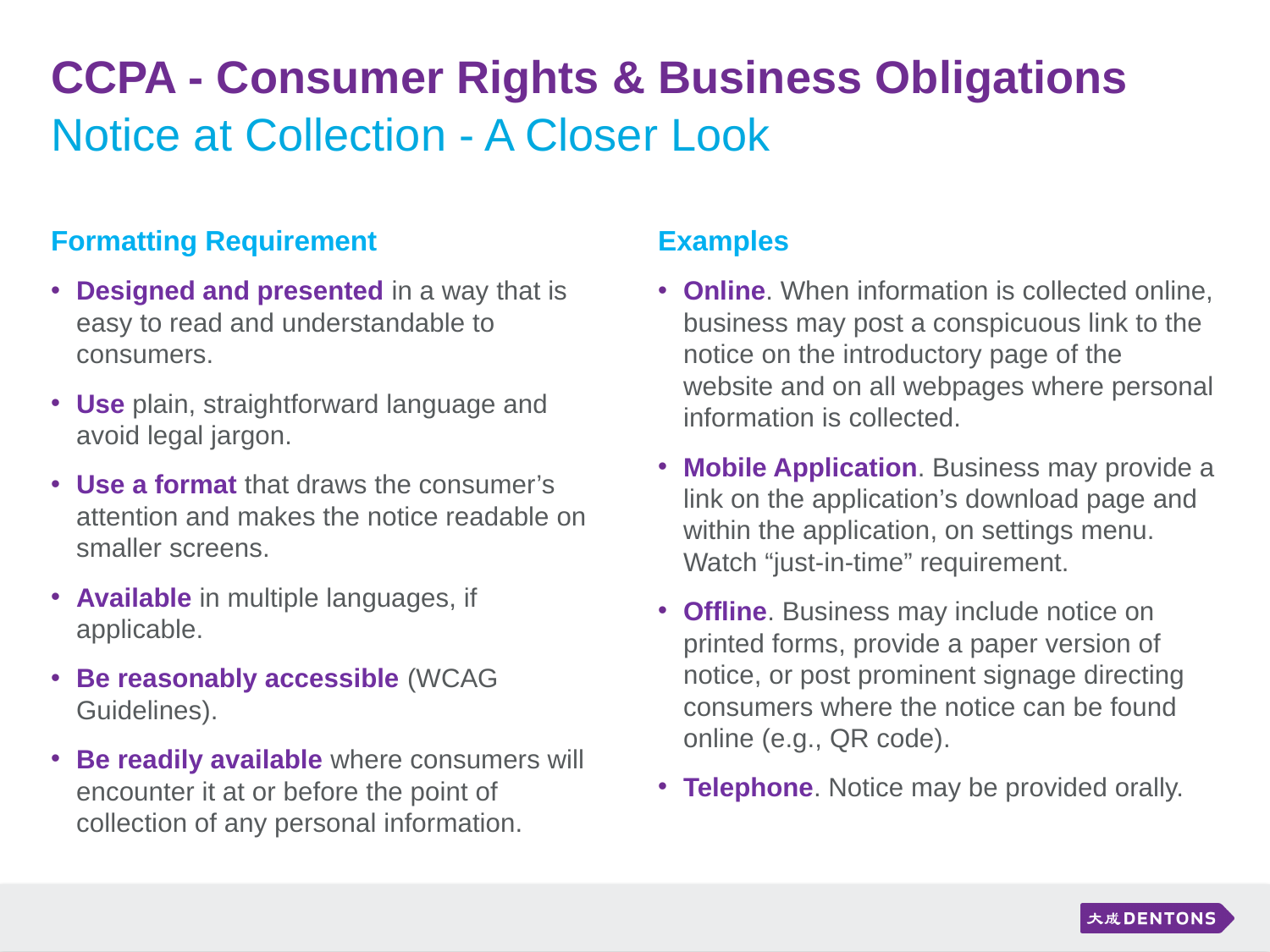

# CCPA - Consumer Rights & Business Obligations
Notice at Collection - A Closer Look
Examples
Online. When information is collected online, business may post a conspicuous link to the notice on the introductory page of the website and on all webpages where personal information is collected.
Mobile Application. Business may provide a link on the application’s download page and within the application, on settings menu. Watch “just-in-time” requirement.
Offline. Business may include notice on printed forms, provide a paper version of notice, or post prominent signage directing consumers where the notice can be found online (e.g., QR code).
Telephone. Notice may be provided orally.

Formatting Requirement
Designed and presented in a way that is easy to read and understandable to consumers.
Use plain, straightforward language and avoid legal jargon.
Use a format that draws the consumer’s attention and makes the notice readable on smaller screens.
Available in multiple languages, if applicable.
Be reasonably accessible (WCAG Guidelines).
Be readily available where consumers will encounter it at or before the point of collection of any personal information.